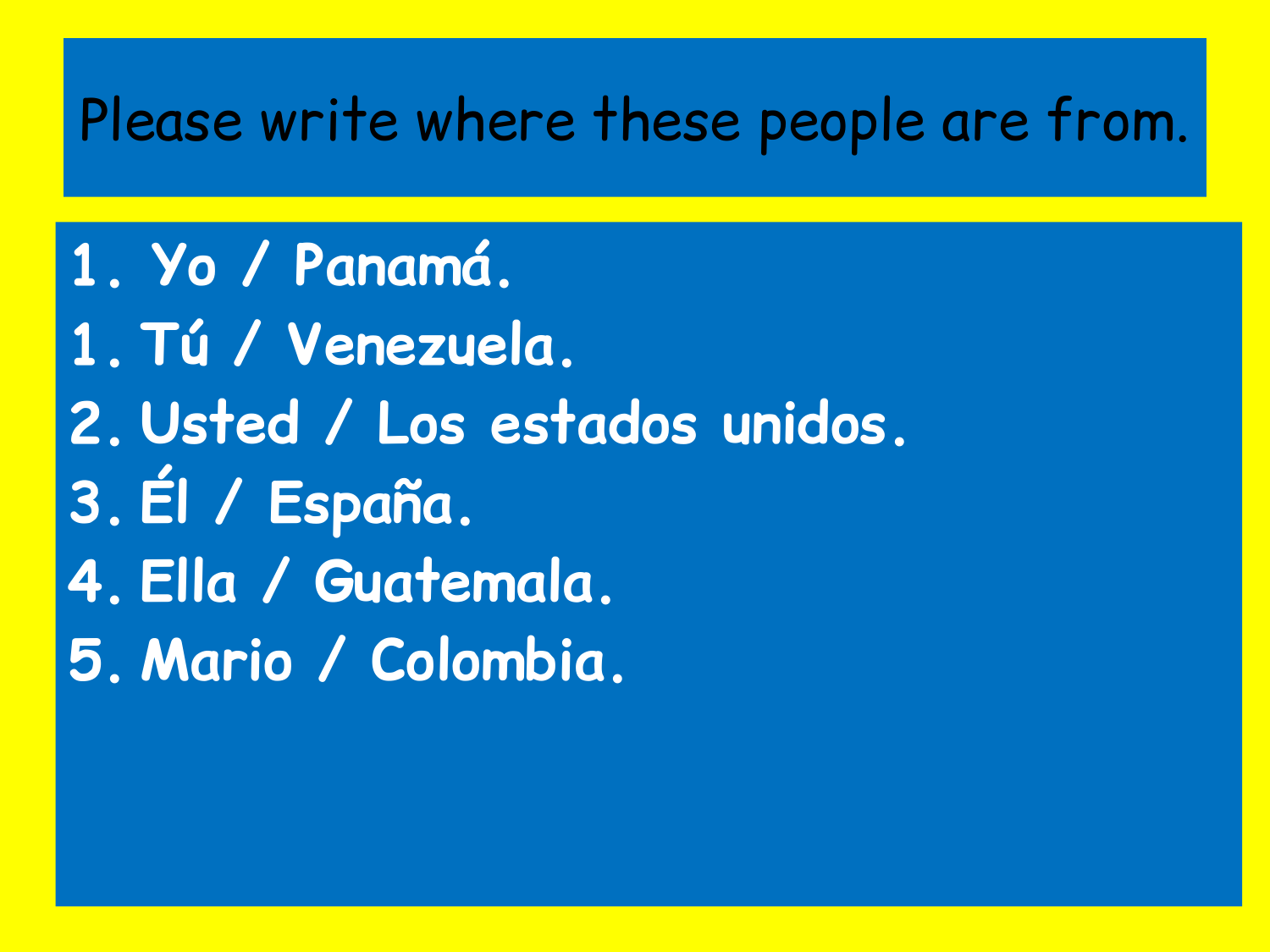

# Please write where these people are from.
1. Yo / Panamá.
Tú / Venezuela.
Usted / Los estados unidos.
Él / España.
Ella / Guatemala.
Mario / Colombia.